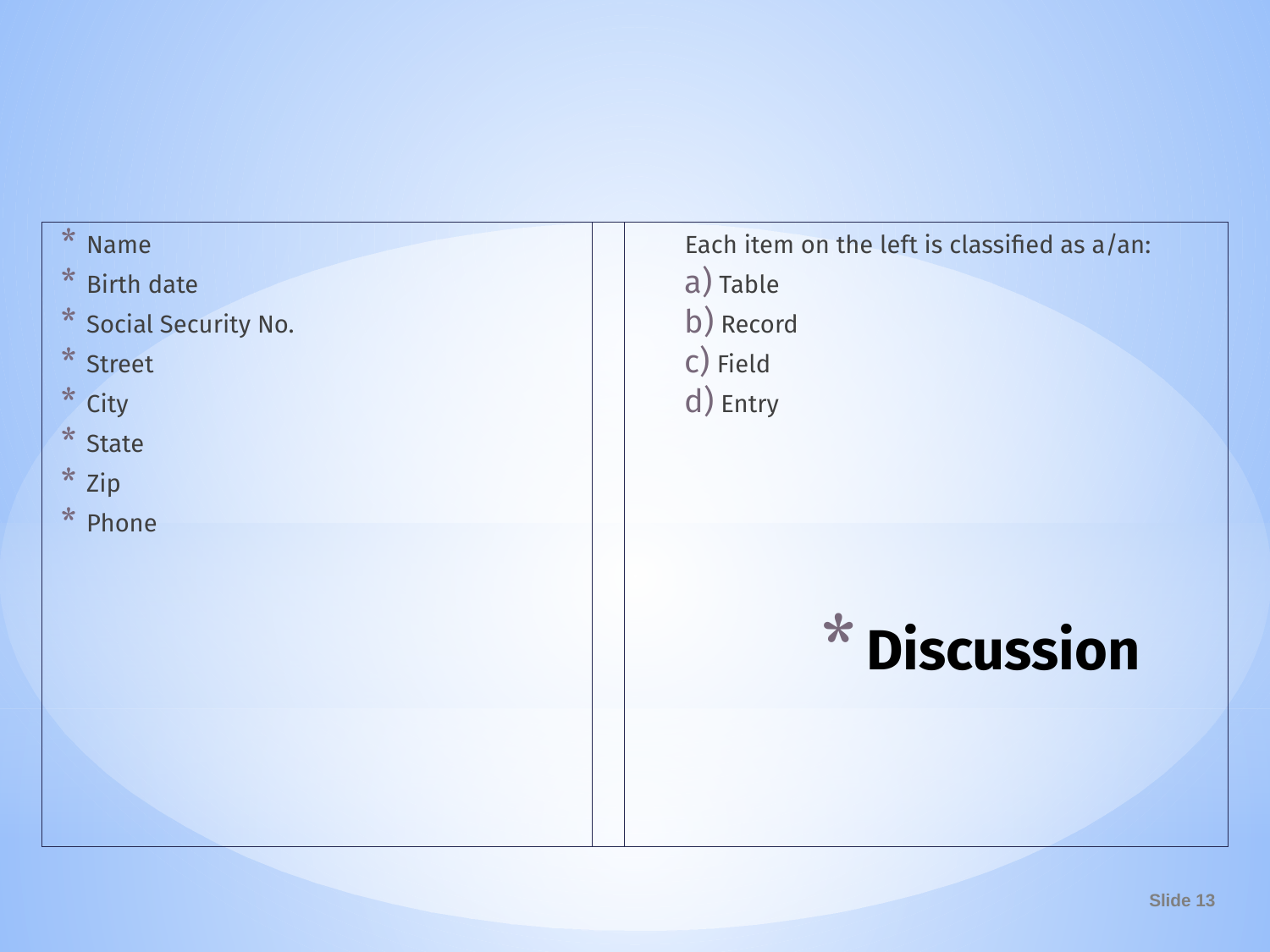

Name
Birth date
Social Security No.
Street
City
State
Zip
Phone

Each item on the left is classified as a/an:
 Table
 Record
 Field
 Entry
# Discussion
Slide 13